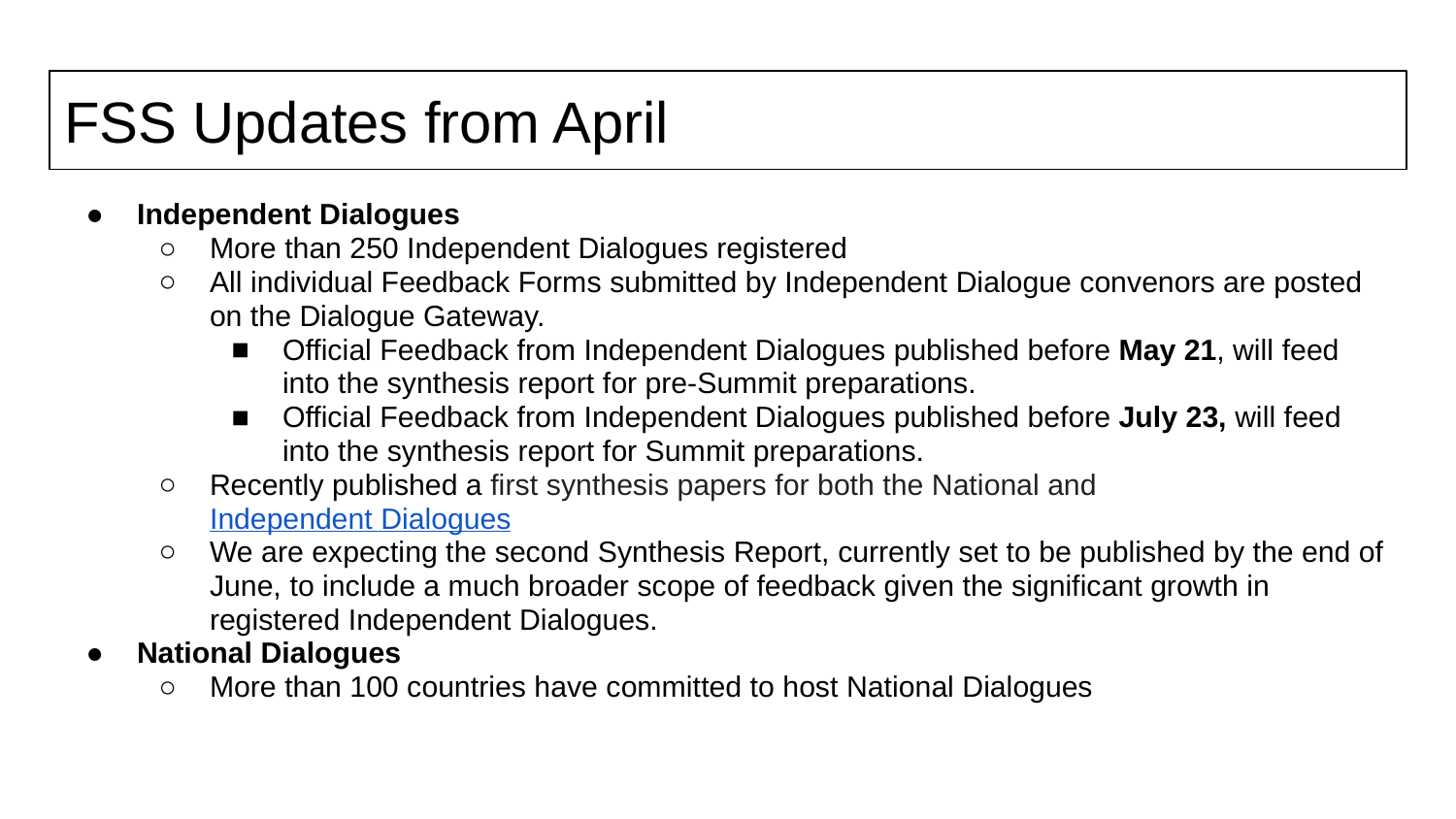

# FSS Updates from April
Independent Dialogues
More than 250 Independent Dialogues registered
All individual Feedback Forms submitted by Independent Dialogue convenors are posted on the Dialogue Gateway.
Official Feedback from Independent Dialogues published before May 21, will feed into the synthesis report for pre-Summit preparations.
Official Feedback from Independent Dialogues published before July 23, will feed into the synthesis report for Summit preparations.
Recently published a first synthesis papers for both the National and Independent Dialogues
We are expecting the second Synthesis Report, currently set to be published by the end of June, to include a much broader scope of feedback given the significant growth in registered Independent Dialogues.
National Dialogues
More than 100 countries have committed to host National Dialogues